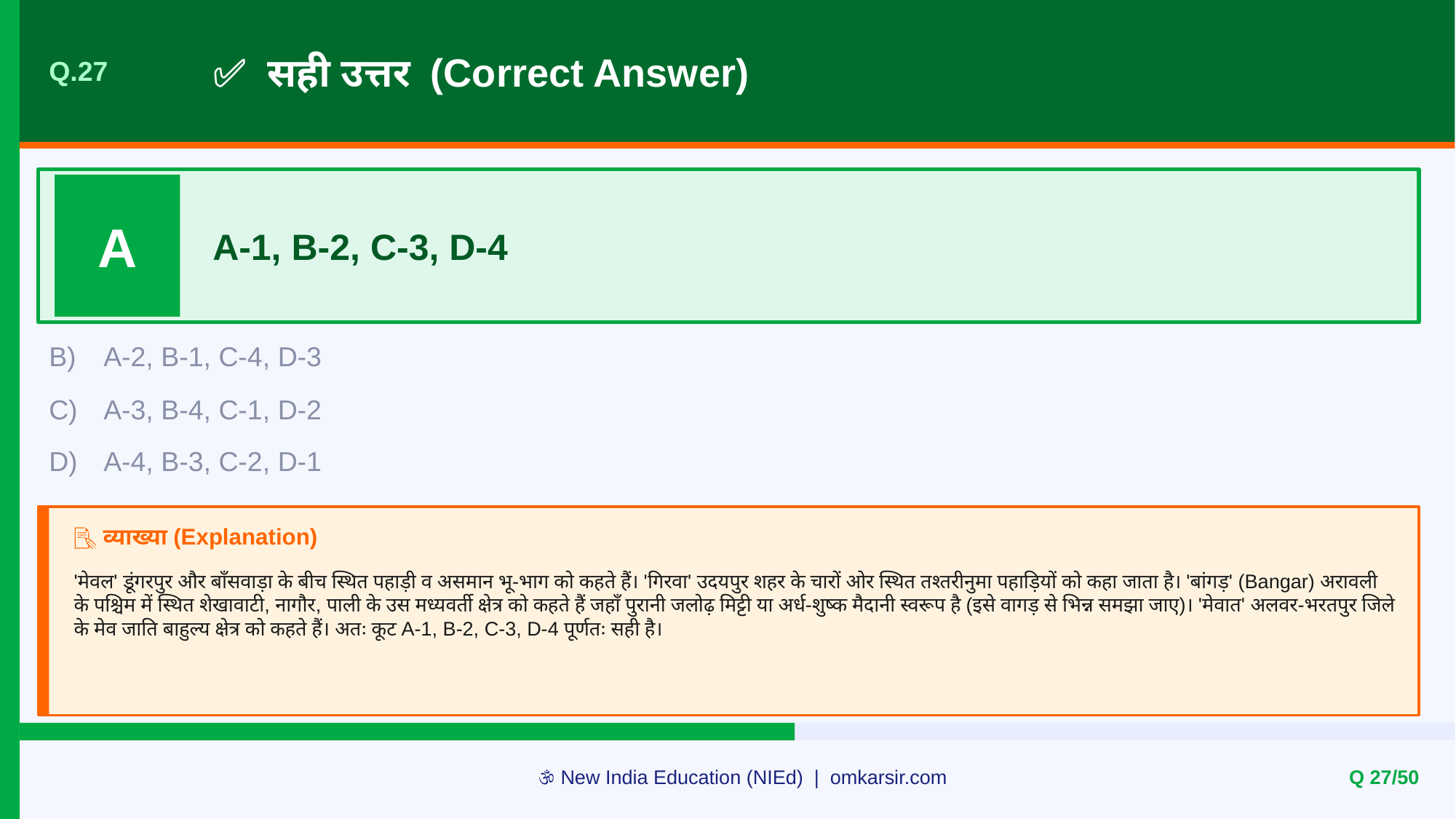

✅  सही उत्तर  (Correct Answer)
Q.27

A
A-1, B-2, C-3, D-4
B)
A-2, B-1, C-4, D-3
C)
A-3, B-4, C-1, D-2
D)
A-4, B-3, C-2, D-1

📝 व्याख्या (Explanation)
'मेवल' डूंगरपुर और बाँसवाड़ा के बीच स्थित पहाड़ी व असमान भू-भाग को कहते हैं। 'गिरवा' उदयपुर शहर के चारों ओर स्थित तश्तरीनुमा पहाड़ियों को कहा जाता है। 'बांगड़' (Bangar) अरावली के पश्चिम में स्थित शेखावाटी, नागौर, पाली के उस मध्यवर्ती क्षेत्र को कहते हैं जहाँ पुरानी जलोढ़ मिट्टी या अर्ध-शुष्क मैदानी स्वरूप है (इसे वागड़ से भिन्न समझा जाए)। 'मेवात' अलवर-भरतपुर जिले के मेव जाति बाहुल्य क्षेत्र को कहते हैं। अतः कूट A-1, B-2, C-3, D-4 पूर्णतः सही है।

🕉️ New India Education (NIEd)  |  omkarsir.com
Q 27/50